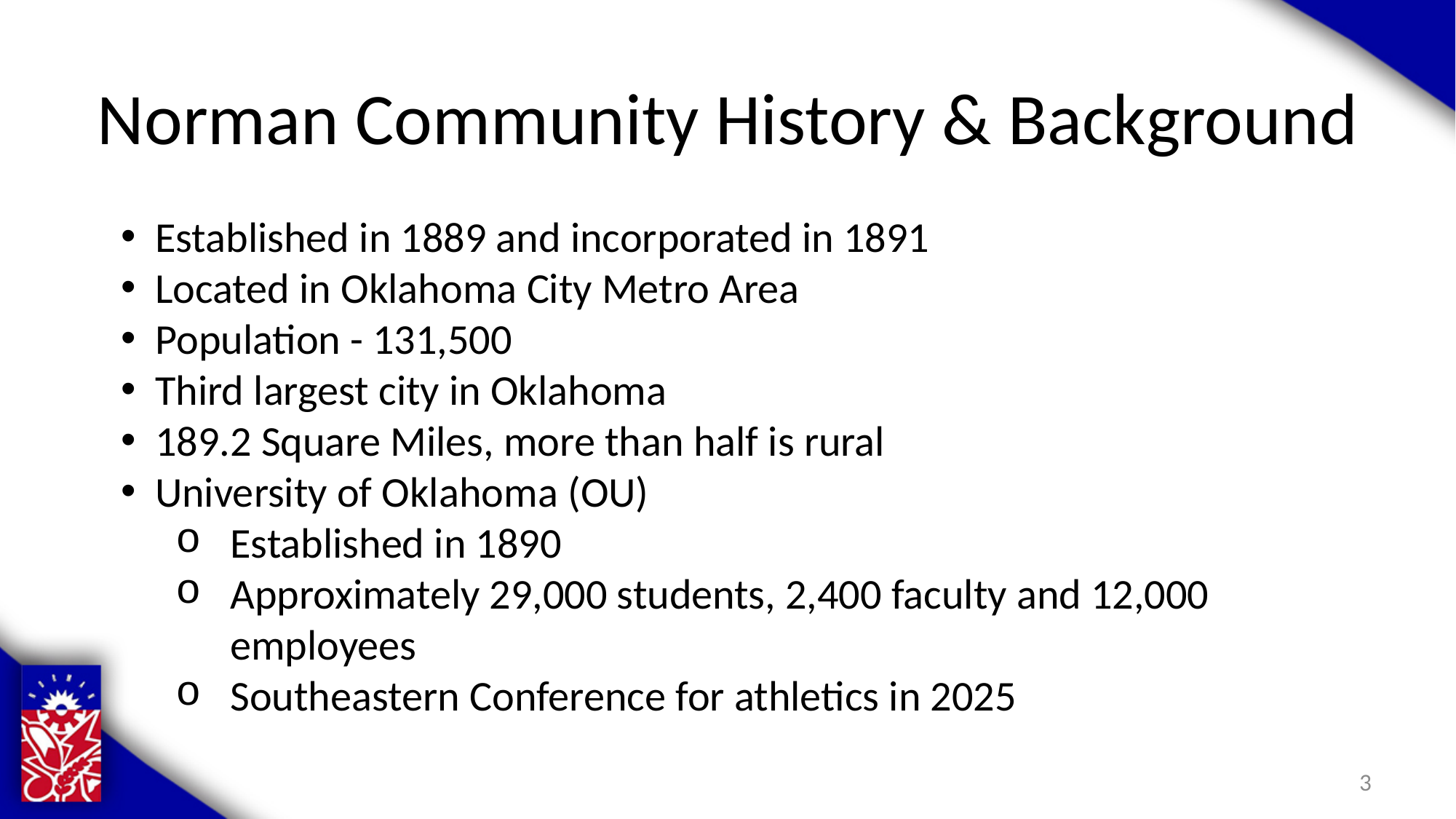

# Norman Community History & Background

Established in 1889 and incorporated in 1891
Located in Oklahoma City Metro Area
Population - 131,500
Third largest city in Oklahoma
189.2 Square Miles, more than half is rural
University of Oklahoma (OU)
Established in 1890
Approximately 29,000 students, 2,400 faculty and 12,000 employees
Southeastern Conference for athletics in 2025
3